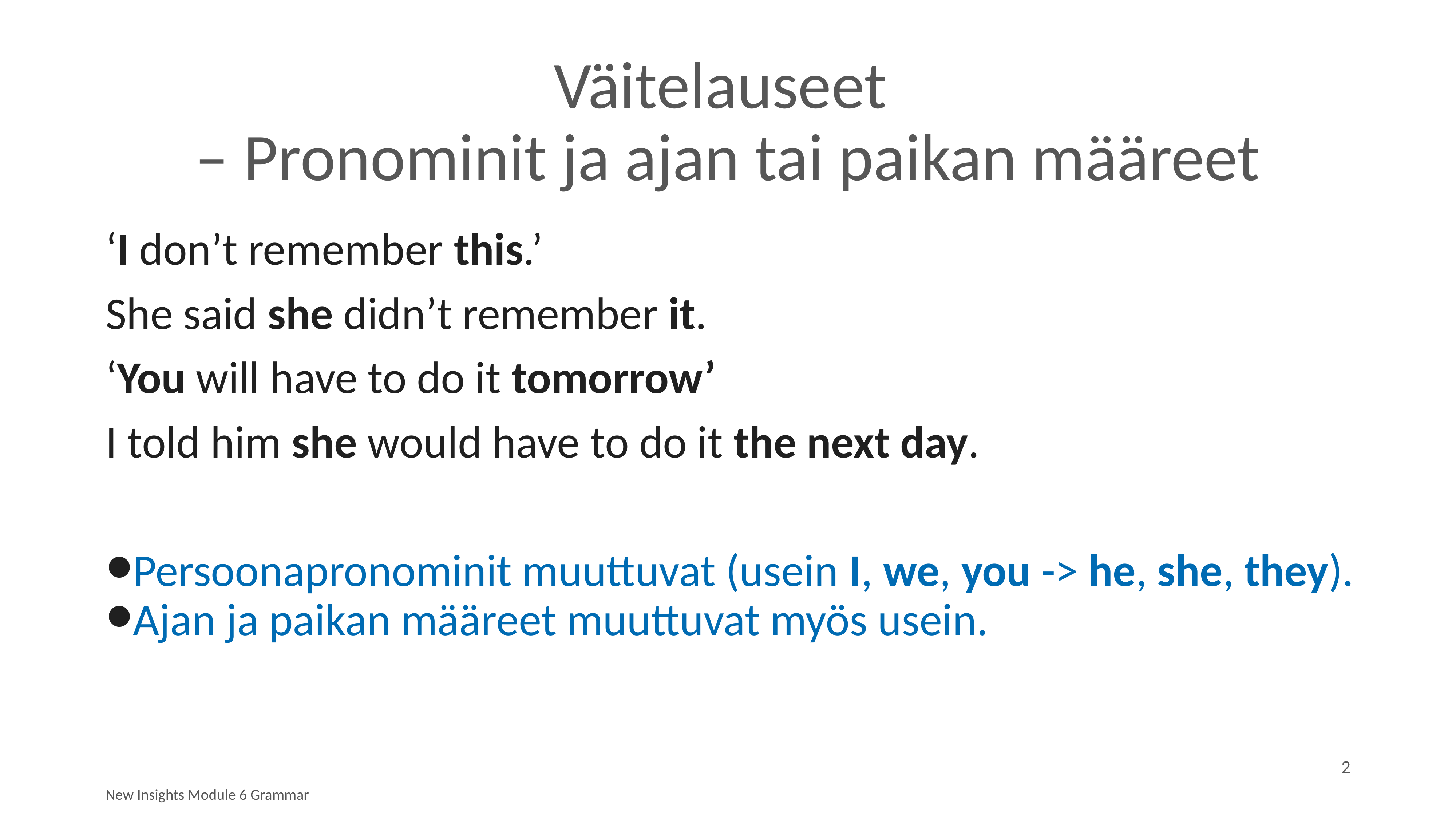

# Väitelauseet
– Pronominit ja ajan tai paikan määreet
‘I don’t remember this.’
She said she didn’t remember it.
‘You will have to do it tomorrow’
I told him she would have to do it the next day.

Persoonapronominit muuttuvat (usein I, we, you -> he, she, they).
Ajan ja paikan määreet muuttuvat myös usein.
2
New Insights Module 6 Grammar